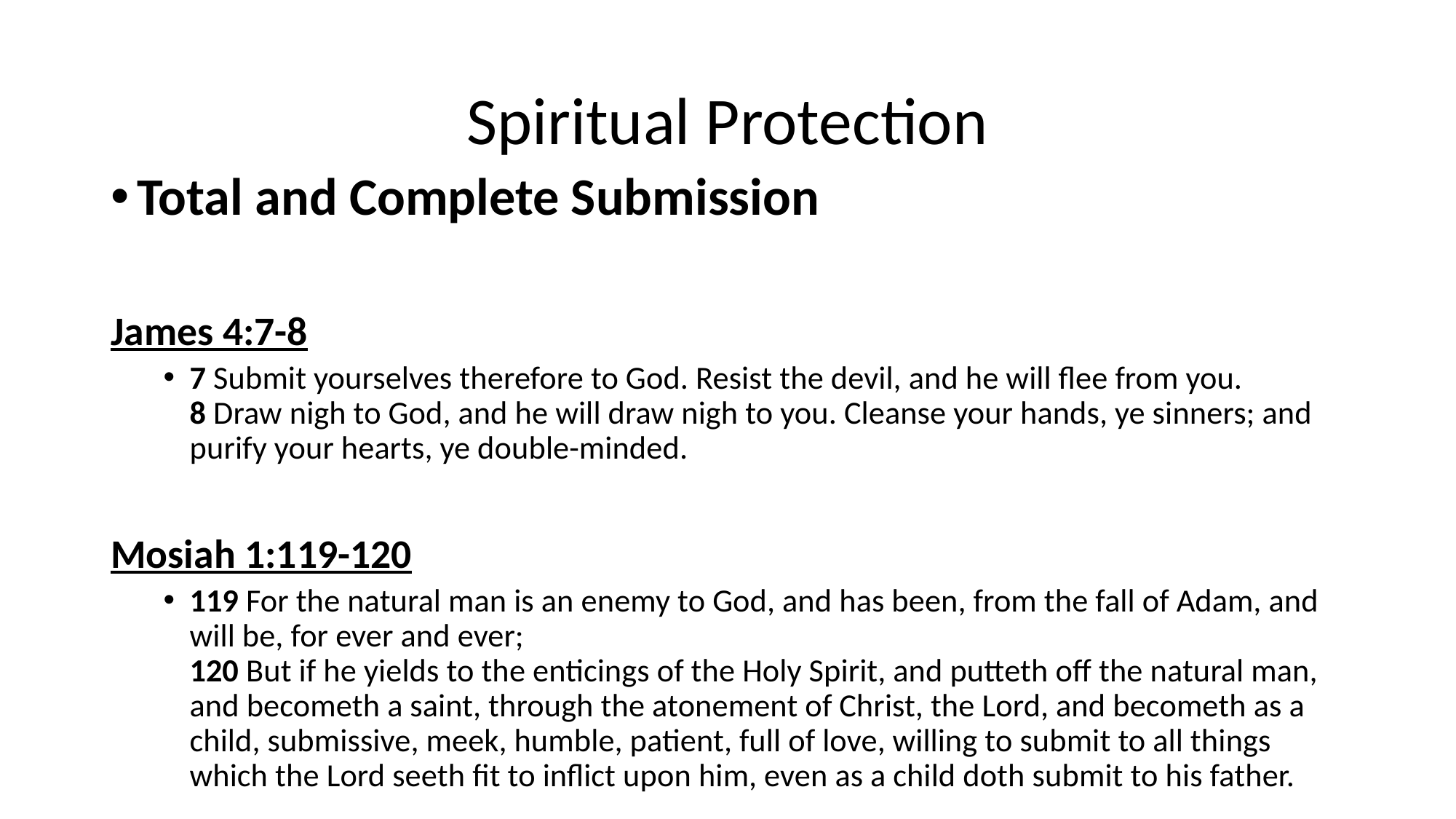

# Spiritual Protection
Total and Complete Submission

James 4:7-8
7 Submit yourselves therefore to God. Resist the devil, and he will flee from you.
8 Draw nigh to God, and he will draw nigh to you. Cleanse your hands, ye sinners; and purify your hearts, ye double-minded.

Mosiah 1:119-120
119 For the natural man is an enemy to God, and has been, from the fall of Adam, and will be, for ever and ever;
120 But if he yields to the enticings of the Holy Spirit, and putteth off the natural man, and becometh a saint, through the atonement of Christ, the Lord, and becometh as a child, submissive, meek, humble, patient, full of love, willing to submit to all things which the Lord seeth fit to inflict upon him, even as a child doth submit to his father.